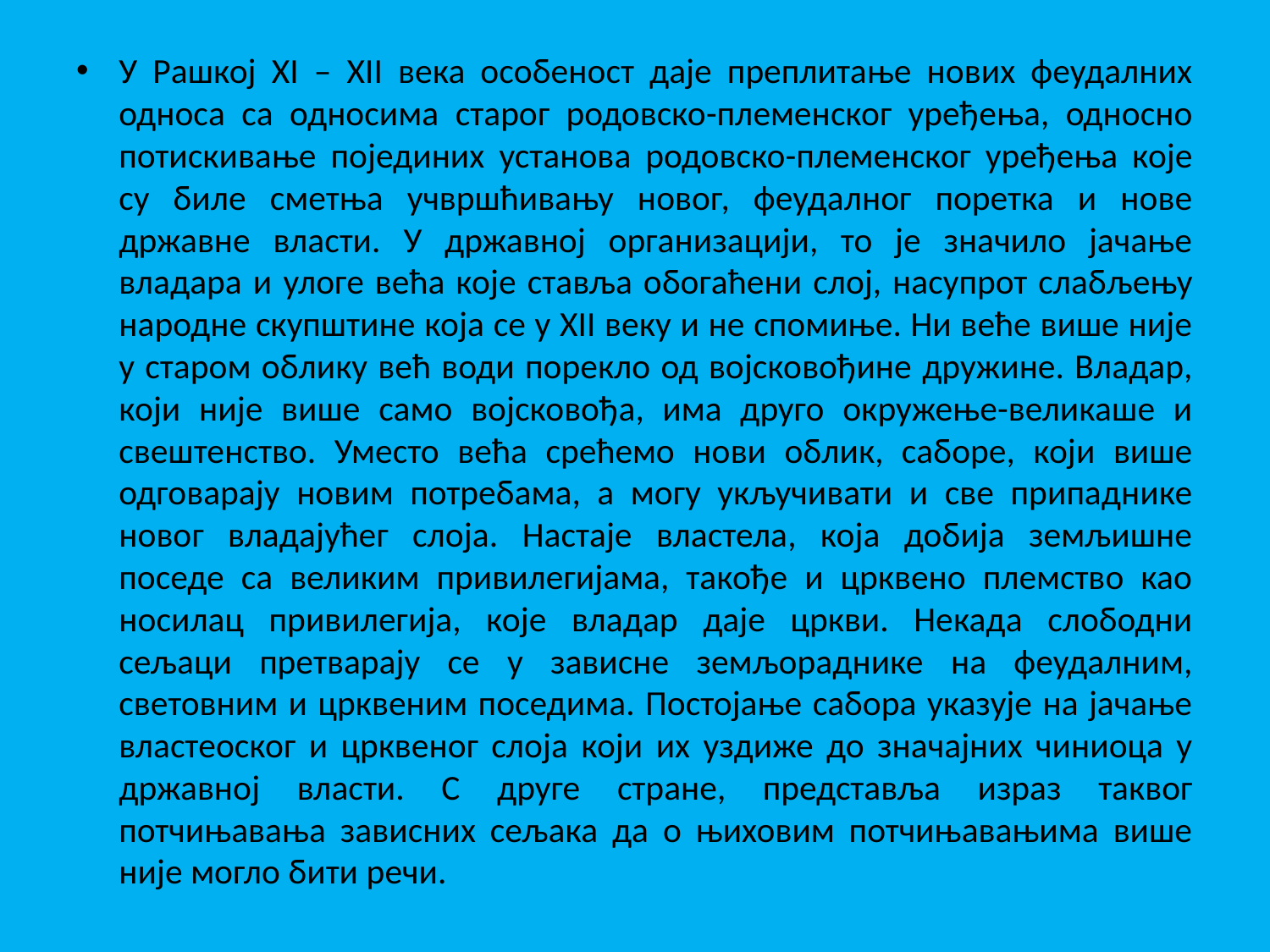

У Рашкој XI – XII века особеност даје преплитање нових феудалних односа са односима старог родовско-племенског уређења, односно потискивање појединих установа родовско-племенског уређења које су биле сметња учвршћивању новог, феудалног поретка и нове државне власти. У државној организацији, то је значило јачање владара и улоге већа које ставља обогаћени слој, насупрот слабљењу народне скупштине која се у XII веку и не спомиње. Ни веће више није у старом облику већ води порекло од војсковођине дружине. Владар, који није више само војсковођа, има друго окружење-великаше и свештенство. Уместо већа срећемо нови облик, саборе, који више одговарају новим потребама, а могу укључивати и све припаднике новог владајућег слоја. Настаје властела, која добија земљишне поседе са великим привилегијама, такође и црквено племство као носилац привилегија, које владар даје цркви. Некада слободни сељаци претварају се у зависне земљораднике на феудалним, световним и црквеним поседима. Постојање сабора указује на јачање властеоског и црквеног слоја који их уздиже до значајних чиниоца у државној власти. С друге стране, представља израз таквог потчињавања зависних сељака да о њиховим потчињавањима више није могло бити речи.